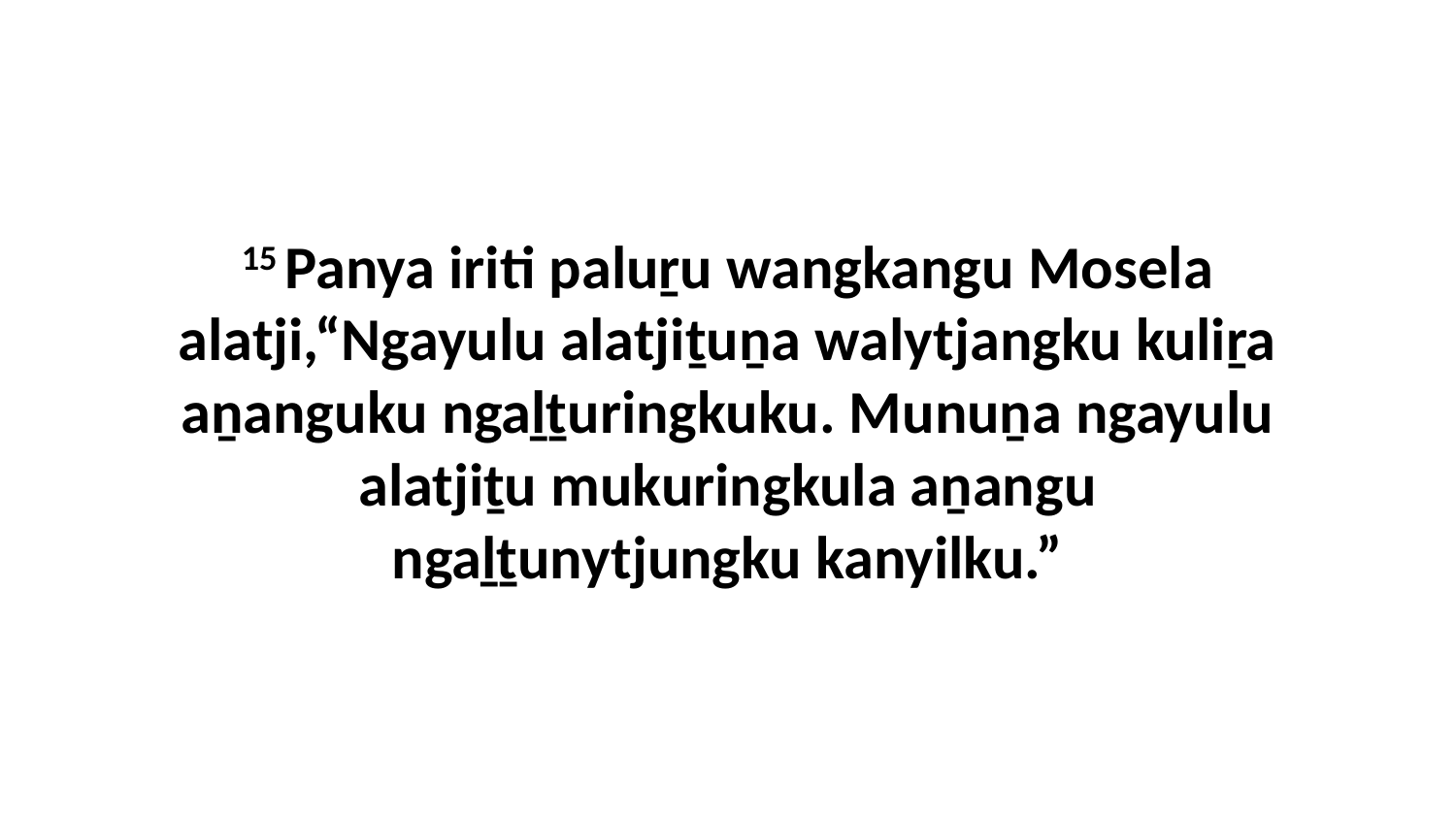

15 Panya iriti paluṟu wangkangu Mosela alatji,“Ngayulu alatjiṯuṉa walytjangku kuliṟa aṉanguku ngaḻṯuringkuku. Munuṉa ngayulu alatjiṯu mukuringkula aṉangu ngaḻṯunytjungku kanyilku.”